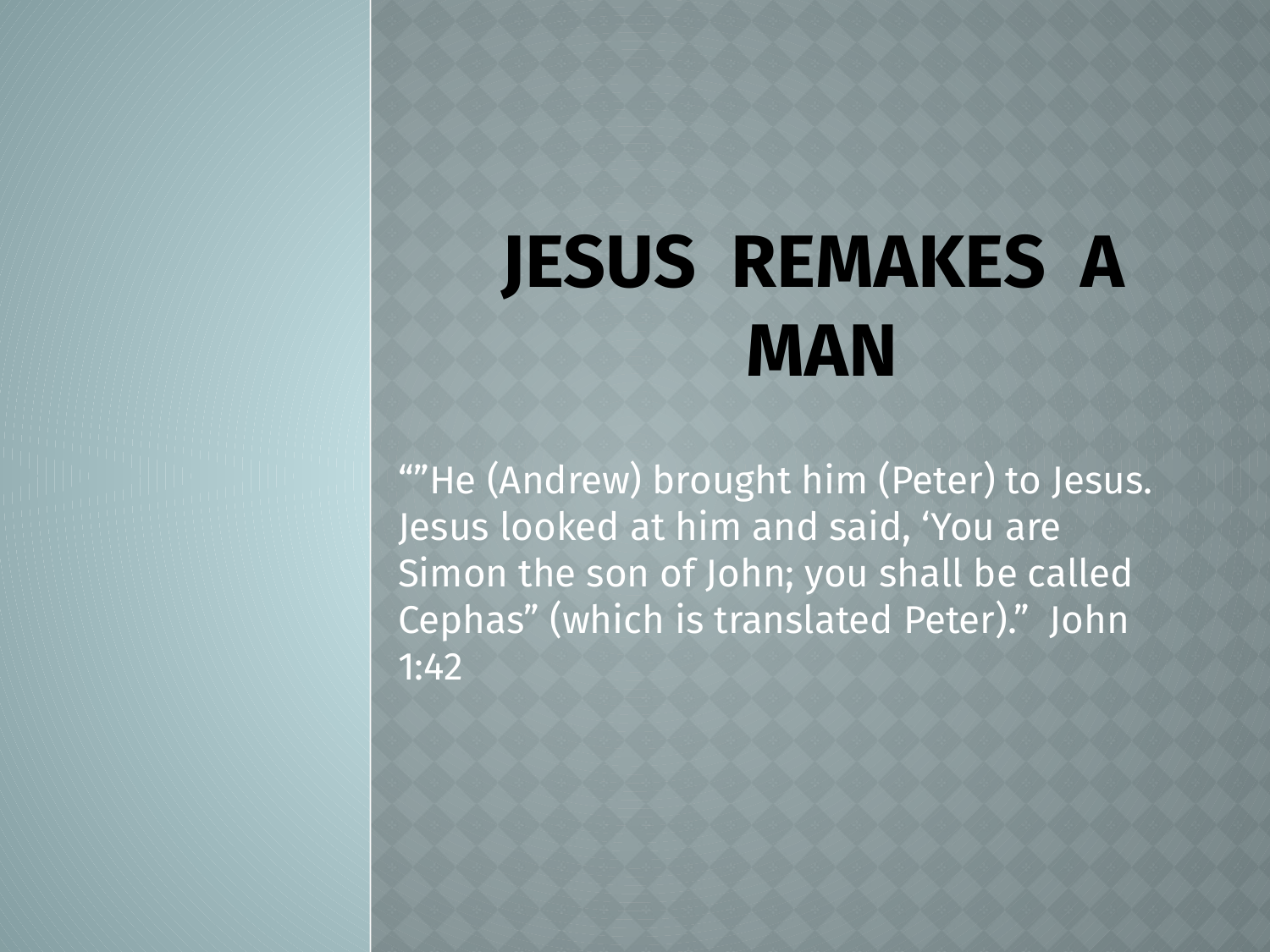

# JESUS  REMAKES  A  MAN
“”He (Andrew) brought him (Peter) to Jesus.  Jesus looked at him and said, ‘You are Simon the son of John; you shall be called Cephas” (which is translated Peter).”  John 1:42